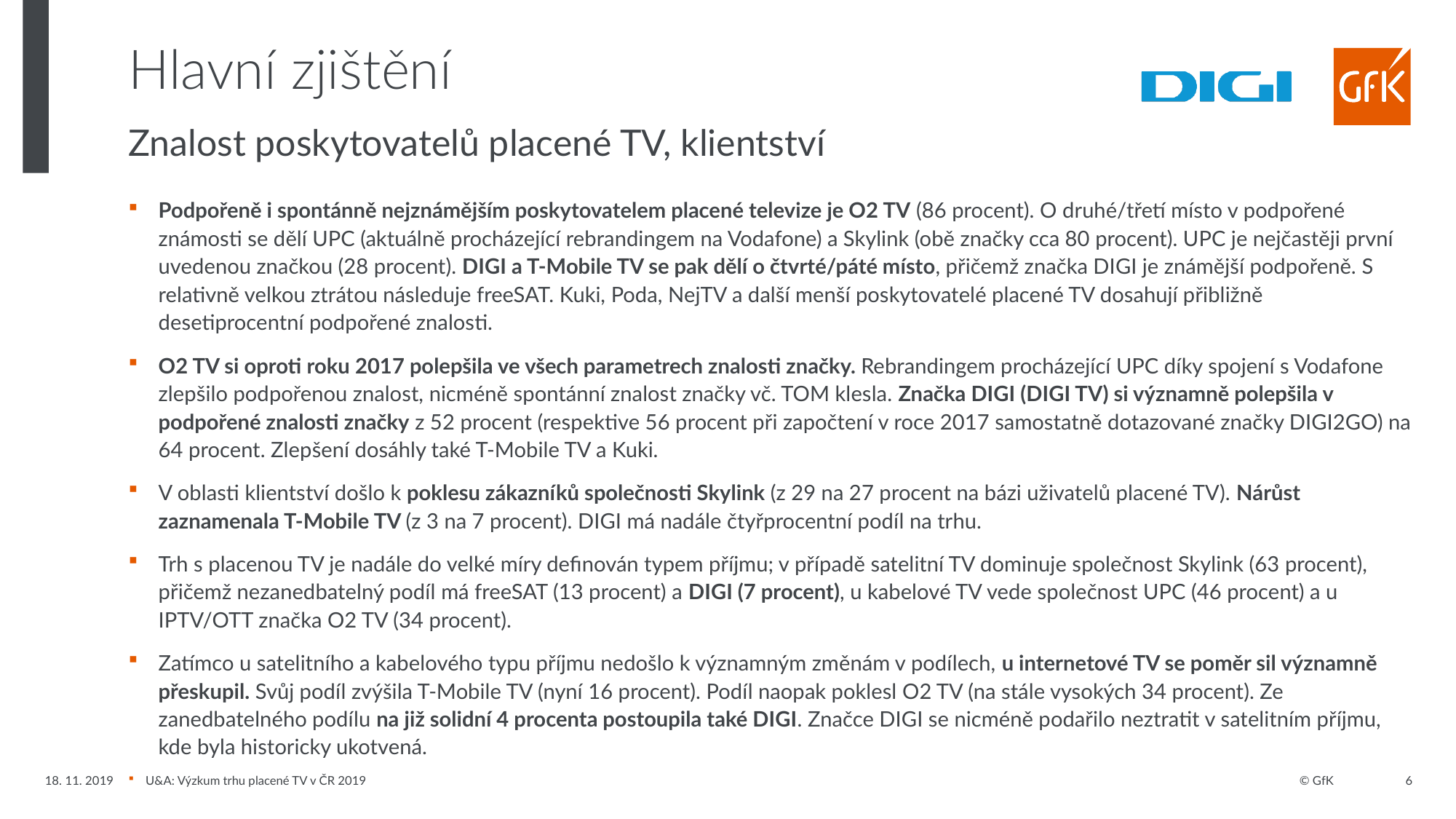

# Hlavní zjištění
Znalost poskytovatelů placené TV, klientství
Podpořeně i spontánně nejznámějším poskytovatelem placené televize je O2 TV (86 procent). O druhé/třetí místo v podpořené známosti se dělí UPC (aktuálně procházející rebrandingem na Vodafone) a Skylink (obě značky cca 80 procent). UPC je nejčastěji první uvedenou značkou (28 procent). DIGI a T-Mobile TV se pak dělí o čtvrté/páté místo, přičemž značka DIGI je známější podpořeně. S relativně velkou ztrátou následuje freeSAT. Kuki, Poda, NejTV a další menší poskytovatelé placené TV dosahují přibližně desetiprocentní podpořené znalosti.
O2 TV si oproti roku 2017 polepšila ve všech parametrech znalosti značky. Rebrandingem procházející UPC díky spojení s Vodafone zlepšilo podpořenou znalost, nicméně spontánní znalost značky vč. TOM klesla. Značka DIGI (DIGI TV) si významně polepšila v podpořené znalosti značky z 52 procent (respektive 56 procent při započtení v roce 2017 samostatně dotazované značky DIGI2GO) na 64 procent. Zlepšení dosáhly také T-Mobile TV a Kuki.
V oblasti klientství došlo k poklesu zákazníků společnosti Skylink (z 29 na 27 procent na bázi uživatelů placené TV). Nárůst zaznamenala T-Mobile TV (z 3 na 7 procent). DIGI má nadále čtyřprocentní podíl na trhu.
Trh s placenou TV je nadále do velké míry definován typem příjmu; v případě satelitní TV dominuje společnost Skylink (63 procent), přičemž nezanedbatelný podíl má freeSAT (13 procent) a DIGI (7 procent), u kabelové TV vede společnost UPC (46 procent) a u IPTV/OTT značka O2 TV (34 procent).
Zatímco u satelitního a kabelového typu příjmu nedošlo k významným změnám v podílech, u internetové TV se poměr sil významně přeskupil. Svůj podíl zvýšila T-Mobile TV (nyní 16 procent). Podíl naopak poklesl O2 TV (na stále vysokých 34 procent). Ze zanedbatelného podílu na již solidní 4 procenta postoupila také DIGI. Značce DIGI se nicméně podařilo neztratit v satelitním příjmu, kde byla historicky ukotvená.

18. 11. 2019
U&A: Výzkum trhu placené TV v ČR 2019
6